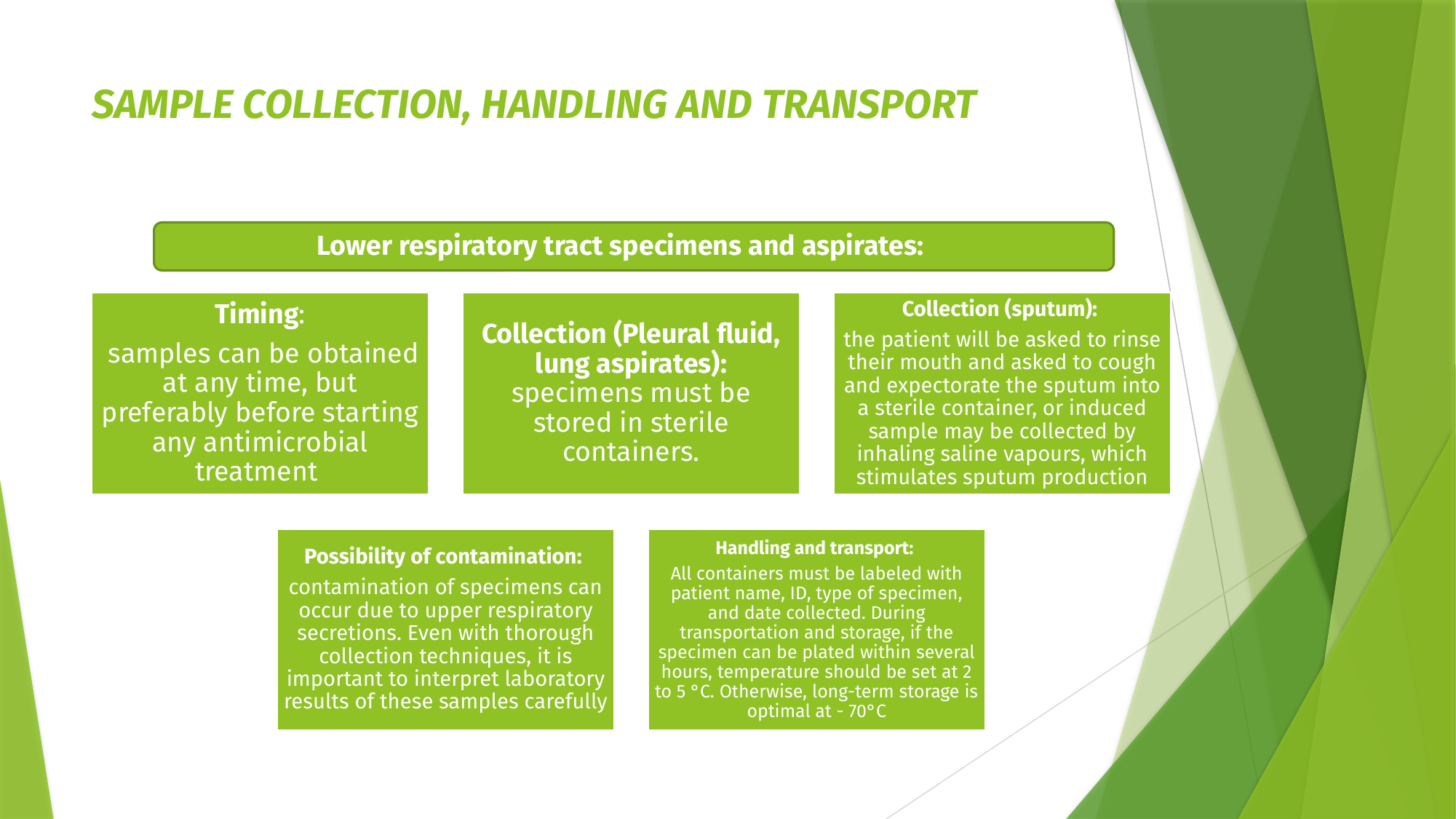

# SAMPLE COLLECTION, HANDLING AND TRANSPORT
Timing:
 samples can be obtained at any time, but preferably before starting any antimicrobial treatment
Collection (Pleural fluid, lung aspirates): specimens must be stored in sterile containers.
Collection (sputum):
the patient will be asked to rinse their mouth and asked to cough and expectorate the sputum into a sterile container, or induced sample may be collected by inhaling saline vapours, which stimulates sputum production
Possibility of contamination:
contamination of specimens can occur due to upper respiratory secretions. Even with thorough collection techniques, it is important to interpret laboratory results of these samples carefully
Handling and transport:
All containers must be labeled with patient name, ID, type of specimen, and date collected. During transportation and storage, if the specimen can be plated within several hours, temperature should be set at 2 to 5 °C. Otherwise, long-term storage is optimal at - 70°C

Lower respiratory tract specimens and aspirates: